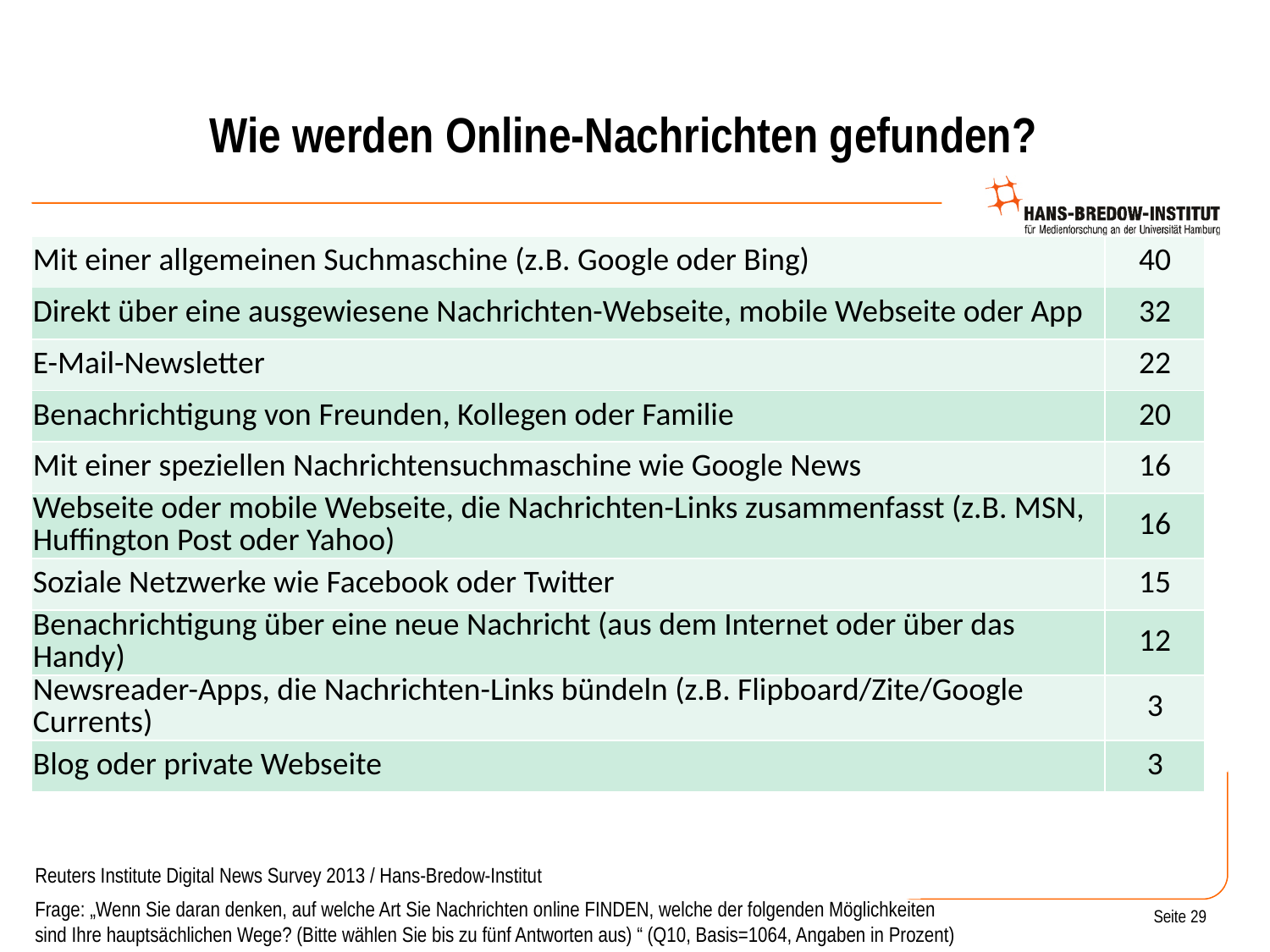

# Wie werden Online-Nachrichten gefunden?
| Mit einer allgemeinen Suchmaschine (z.B. Google oder Bing) | 40 |
| --- | --- |
| Direkt über eine ausgewiesene Nachrichten-Webseite, mobile Webseite oder App | 32 |
| E-Mail-Newsletter | 22 |
| Benachrichtigung von Freunden, Kollegen oder Familie | 20 |
| Mit einer speziellen Nachrichtensuchmaschine wie Google News | 16 |
| Webseite oder mobile Webseite, die Nachrichten-Links zusammenfasst (z.B. MSN, Huffington Post oder Yahoo) | 16 |
| Soziale Netzwerke wie Facebook oder Twitter | 15 |
| Benachrichtigung über eine neue Nachricht (aus dem Internet oder über das Handy) | 12 |
| Newsreader-Apps, die Nachrichten-Links bündeln (z.B. Flipboard/Zite/Google Currents) | 3 |
| Blog oder private Webseite | 3 |
Reuters Institute Digital News Survey 2013 / Hans-Bredow-Institut
Frage: „Wenn Sie daran denken, auf welche Art Sie Nachrichten online FINDEN, welche der folgenden Möglichkeiten
sind Ihre hauptsächlichen Wege? (Bitte wählen Sie bis zu fünf Antworten aus) “ (Q10, Basis=1064, Angaben in Prozent)
Seite 29